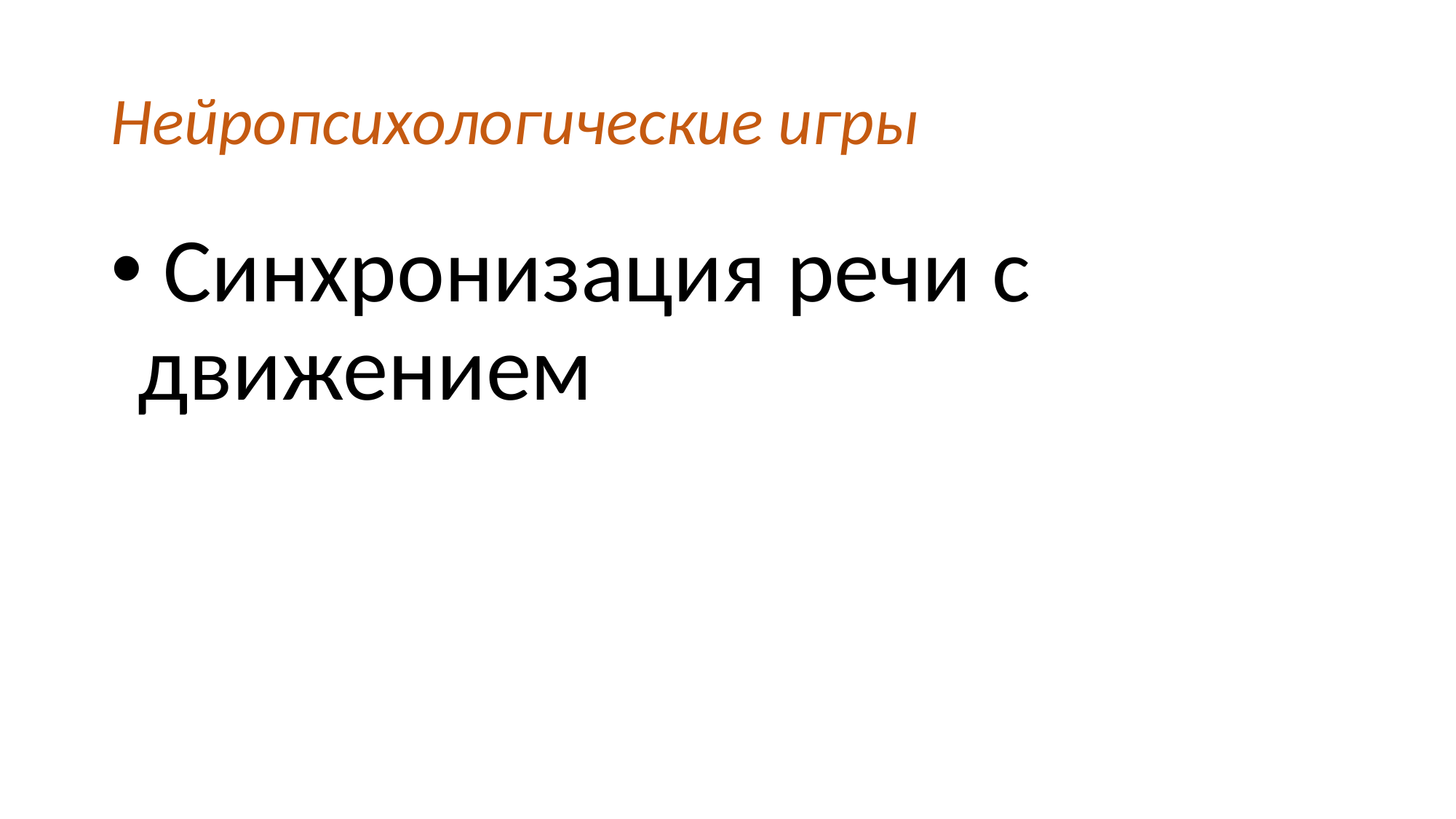

# Нейропсихологические игры
 Синхронизация речи с движением